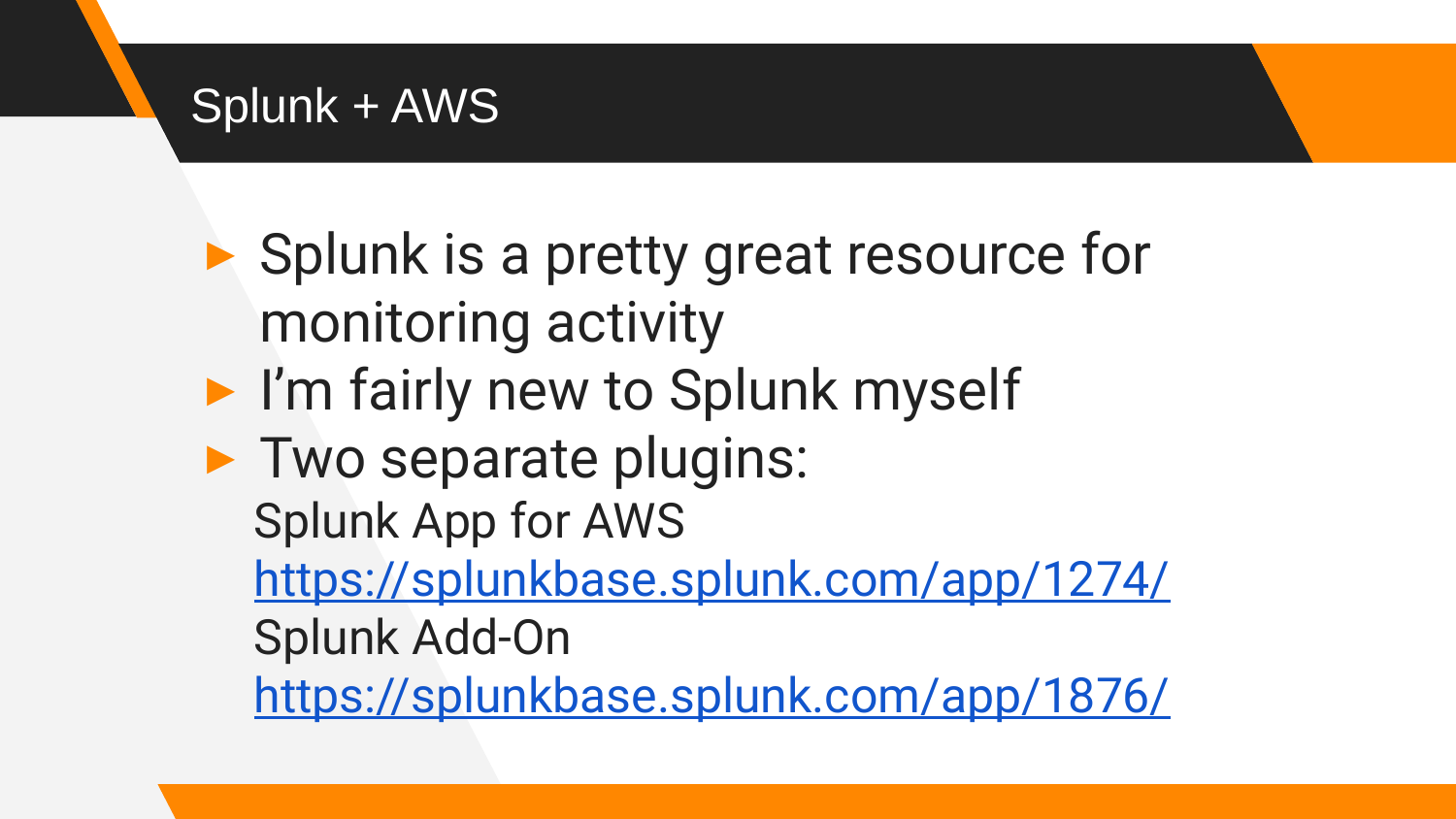

# Splunk + AWS
Splunk is a pretty great resource for monitoring activity
I’m fairly new to Splunk myself
Two separate plugins:
Splunk App for AWS
https://splunkbase.splunk.com/app/1274/
Splunk Add-On
https://splunkbase.splunk.com/app/1876/